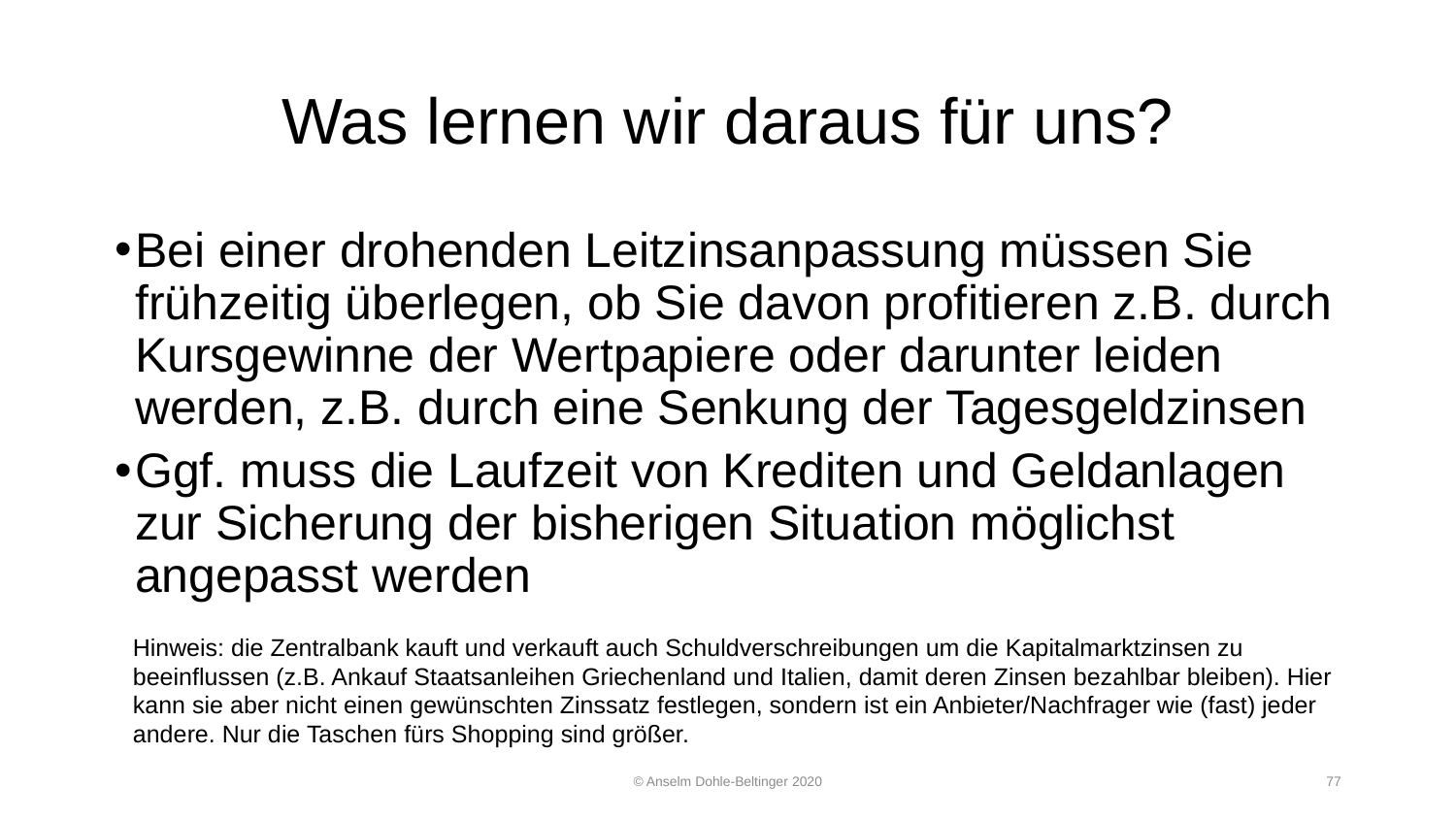

# Was lernen wir daraus für uns?
Bei einer drohenden Leitzinsanpassung müssen Sie frühzeitig überlegen, ob Sie davon profitieren z.B. durch Kursgewinne der Wertpapiere oder darunter leiden werden, z.B. durch eine Senkung der Tagesgeldzinsen
Ggf. muss die Laufzeit von Krediten und Geldanlagen zur Sicherung der bisherigen Situation möglichst angepasst werden
Hinweis: die Zentralbank kauft und verkauft auch Schuldverschreibungen um die Kapitalmarktzinsen zu beeinflussen (z.B. Ankauf Staatsanleihen Griechenland und Italien, damit deren Zinsen bezahlbar bleiben). Hier kann sie aber nicht einen gewünschten Zinssatz festlegen, sondern ist ein Anbieter/Nachfrager wie (fast) jeder andere. Nur die Taschen fürs Shopping sind größer.
© Anselm Dohle-Beltinger 2020
77